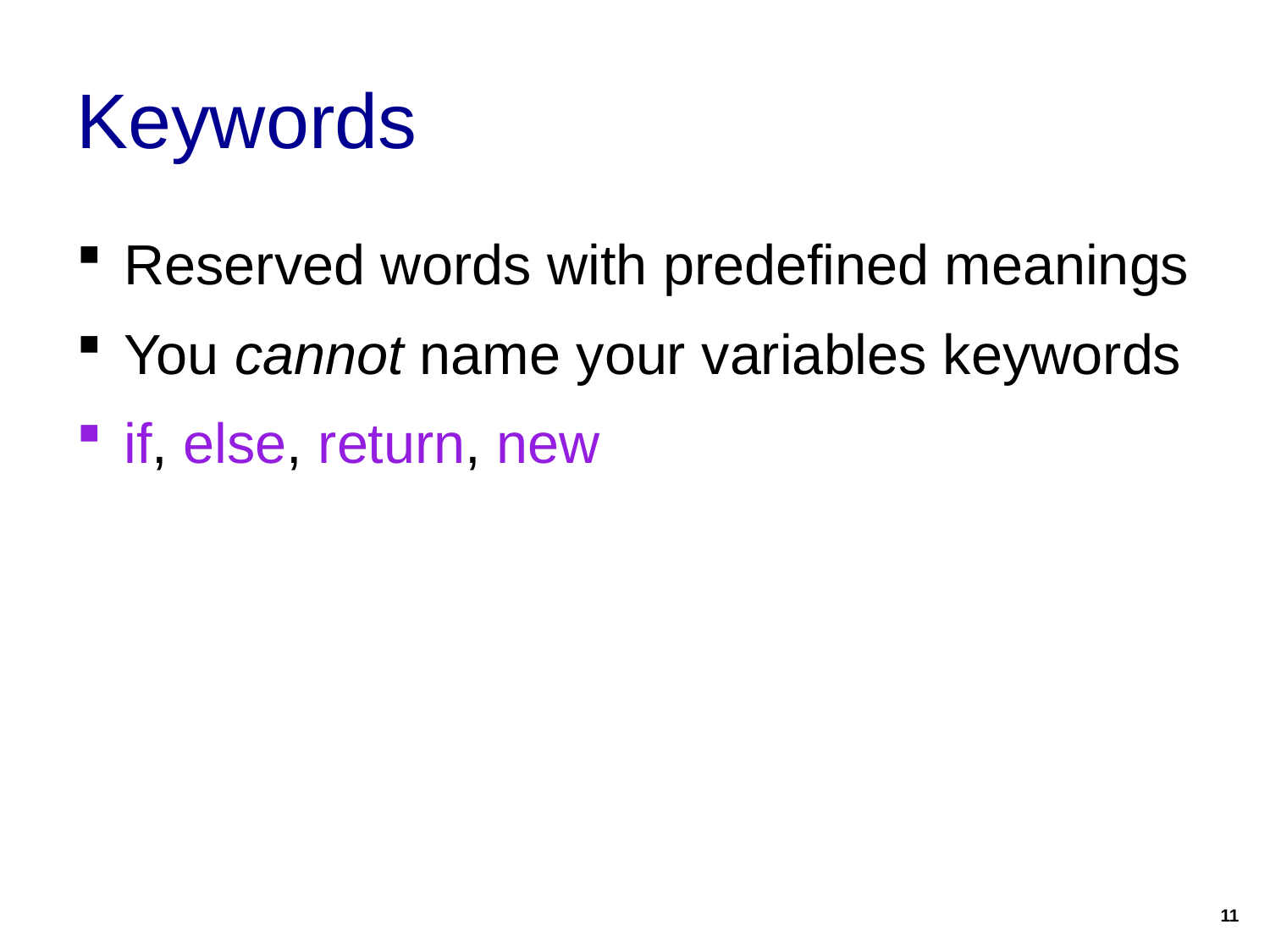

# Keywords
Reserved words with predefined meanings
You cannot name your variables keywords
if, else, return, new
11